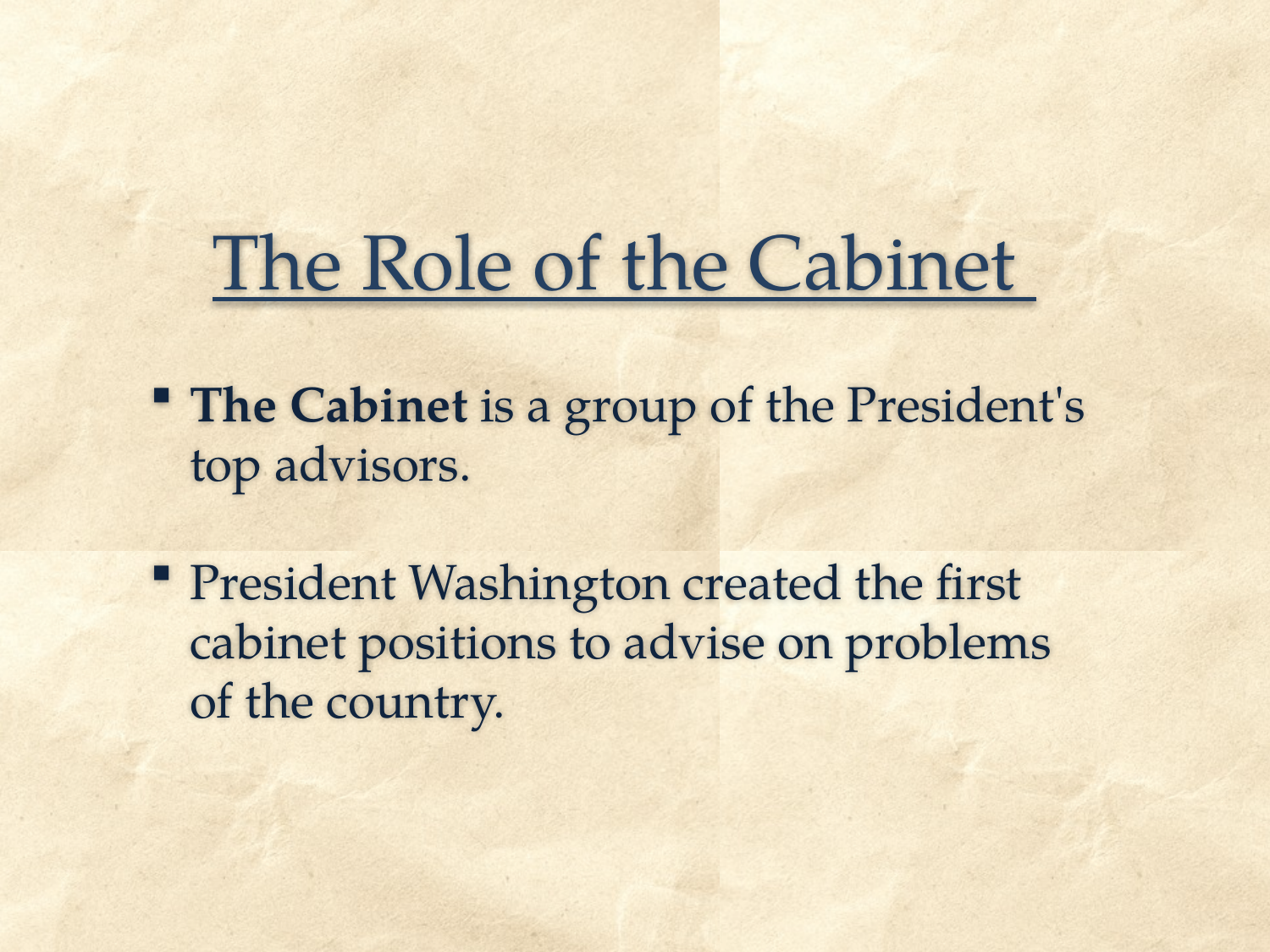

# The Role of the Cabinet

The Cabinet is a group of the President's top advisors.

President Washington created the first cabinet positions to advise on problems of the country.